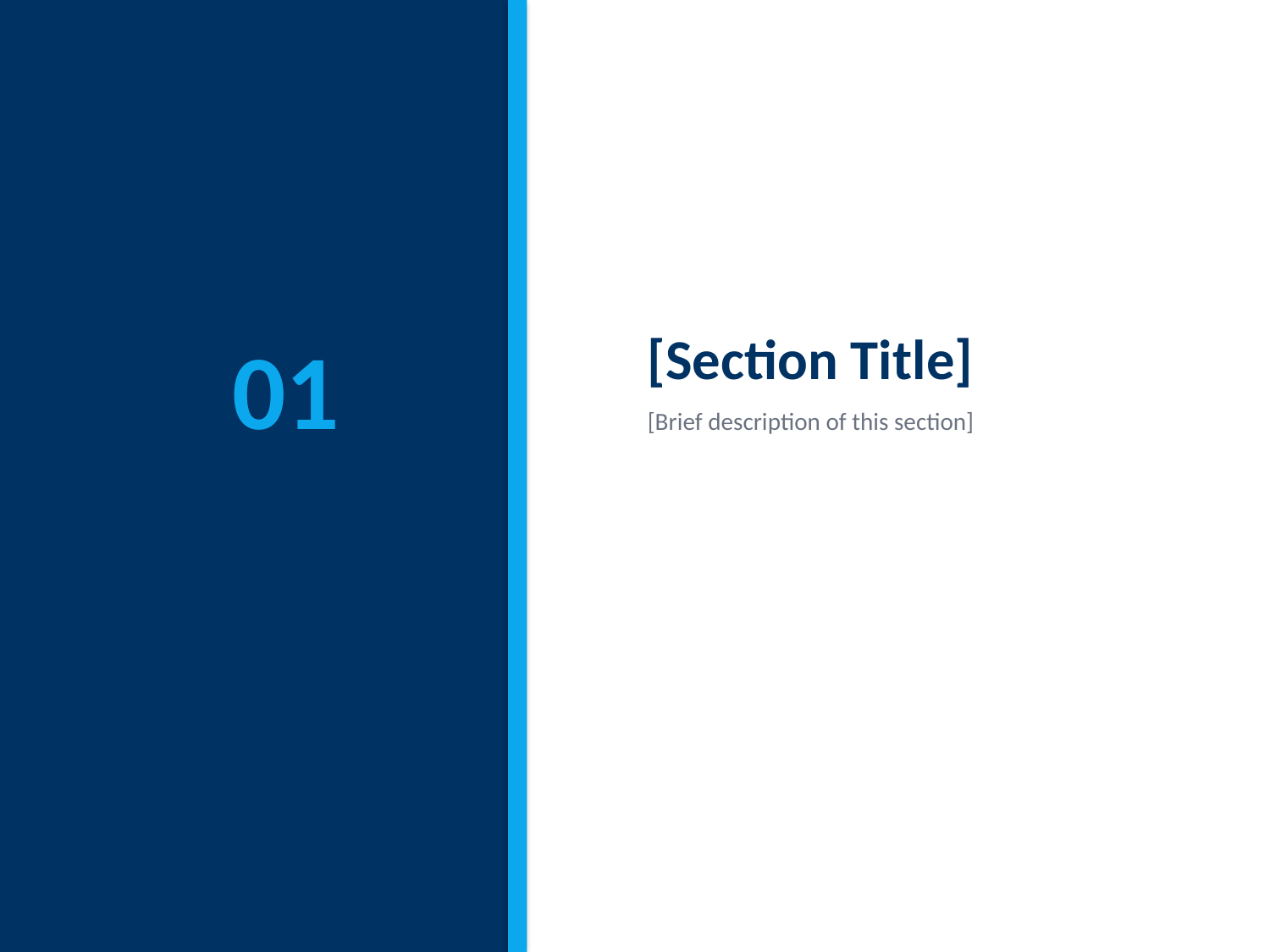

01
[Section Title]
[Brief description of this section]